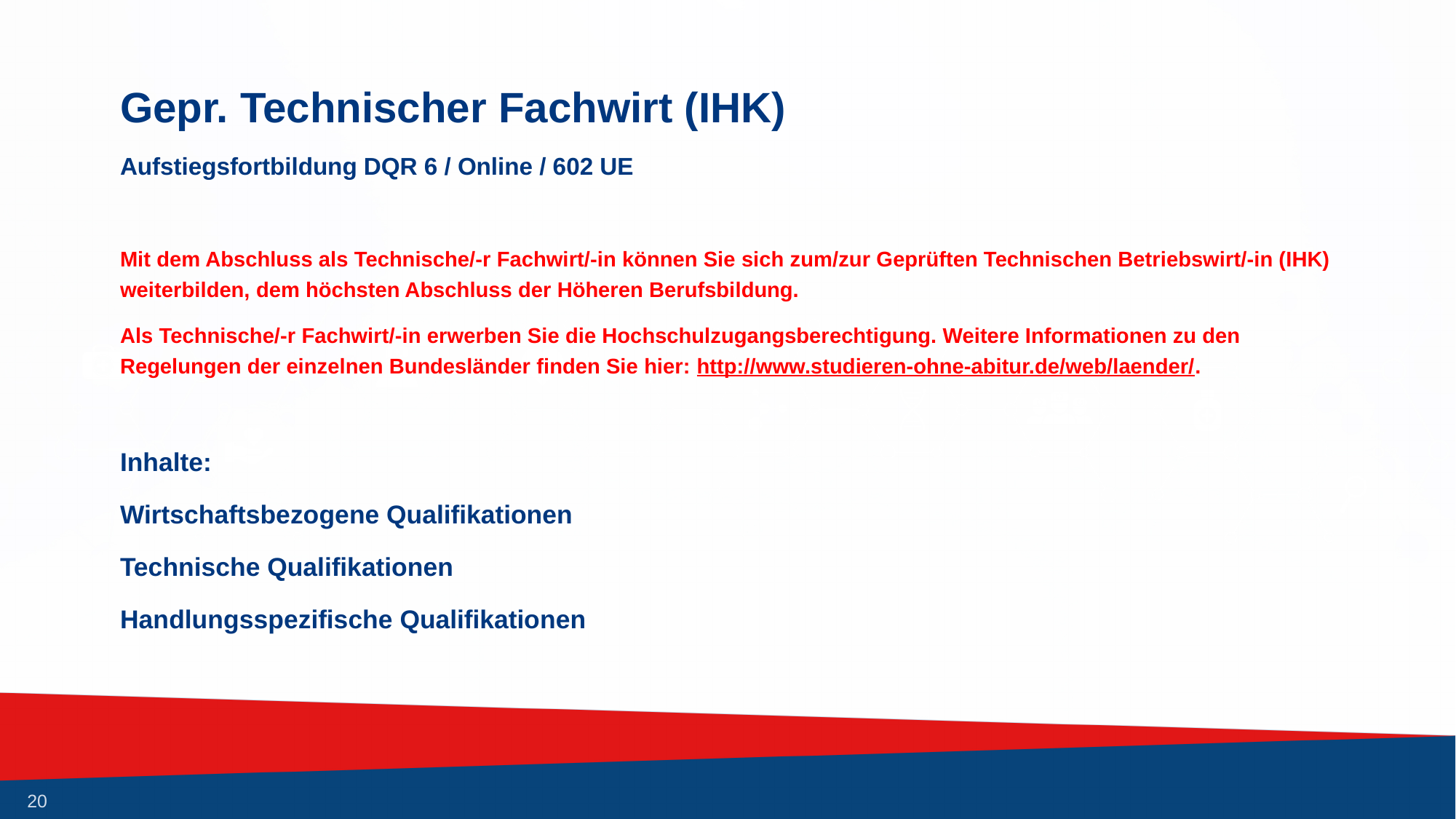

# Gepr. Technischer Fachwirt (IHK)
Aufstiegsfortbildung DQR 6 / Online / 602 UE

Mit dem Abschluss als Technische/-r Fachwirt/-in können Sie sich zum/zur Geprüften Technischen Betriebswirt/-in (IHK) weiterbilden, dem höchsten Abschluss der Höheren Berufsbildung.
Als Technische/-r Fachwirt/-in erwerben Sie die Hochschulzugangsberechtigung. Weitere Informationen zu den Regelungen der einzelnen Bundesländer finden Sie hier: http://www.studieren-ohne-abitur.de/web/laender/.

Inhalte:
Wirtschaftsbezogene Qualifikationen
Technische Qualifikationen
Handlungsspezifische Qualifikationen